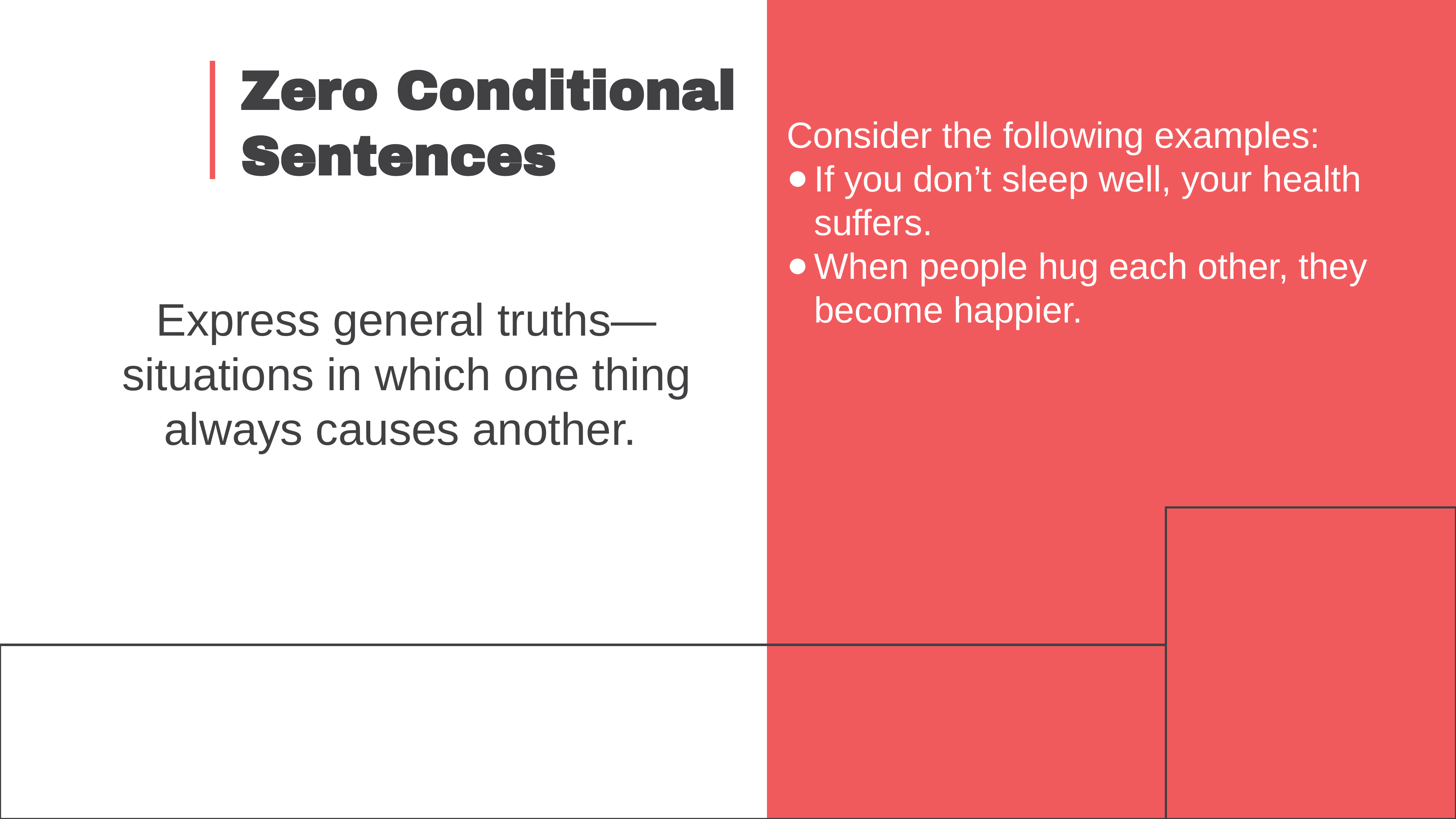

Zero Conditional Sentences
Consider the following examples:
If you don’t sleep well, your health suffers.
When people hug each other, they become happier.
Express general truths—situations in which one thing always causes another.